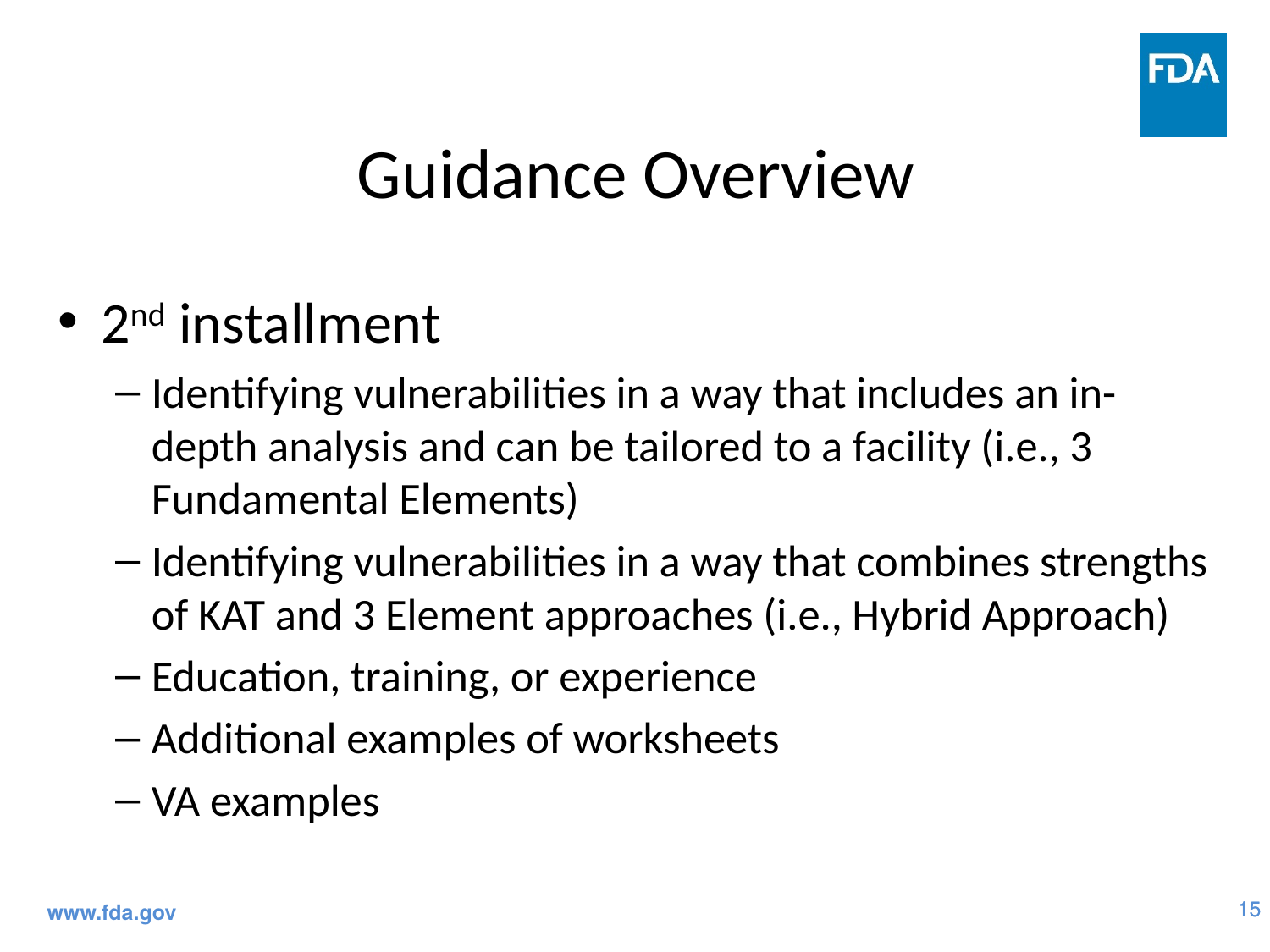

# Guidance Overview
2nd installment
Identifying vulnerabilities in a way that includes an in-depth analysis and can be tailored to a facility (i.e., 3 Fundamental Elements)
Identifying vulnerabilities in a way that combines strengths of KAT and 3 Element approaches (i.e., Hybrid Approach)
Education, training, or experience
Additional examples of worksheets
VA examples
www.fda.gov